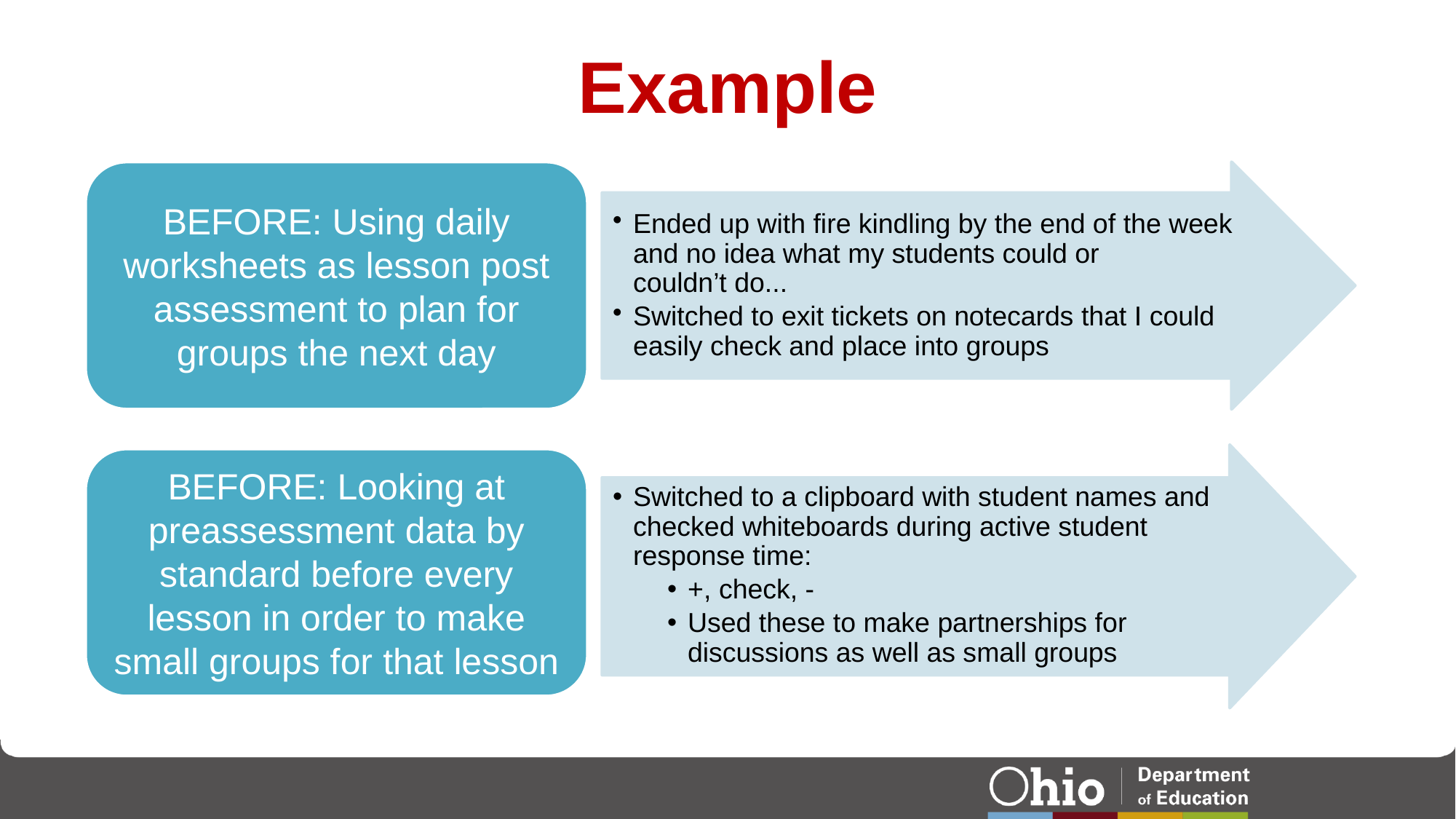

# Example
BEFORE: Using daily worksheets as lesson post assessment to plan for groups the next day
Ended up with fire kindling by the end of the week and no idea what my students could or
couldn’t do...
Switched to exit tickets on notecards that I could easily check and place into groups
Switched to a clipboard with student names and checked whiteboards during active student response time:
+, check, -
Used these to make partnerships for discussions as well as small groups

BEFORE: Looking at preassessment data by standard before every lesson in order to make small groups for that lesson